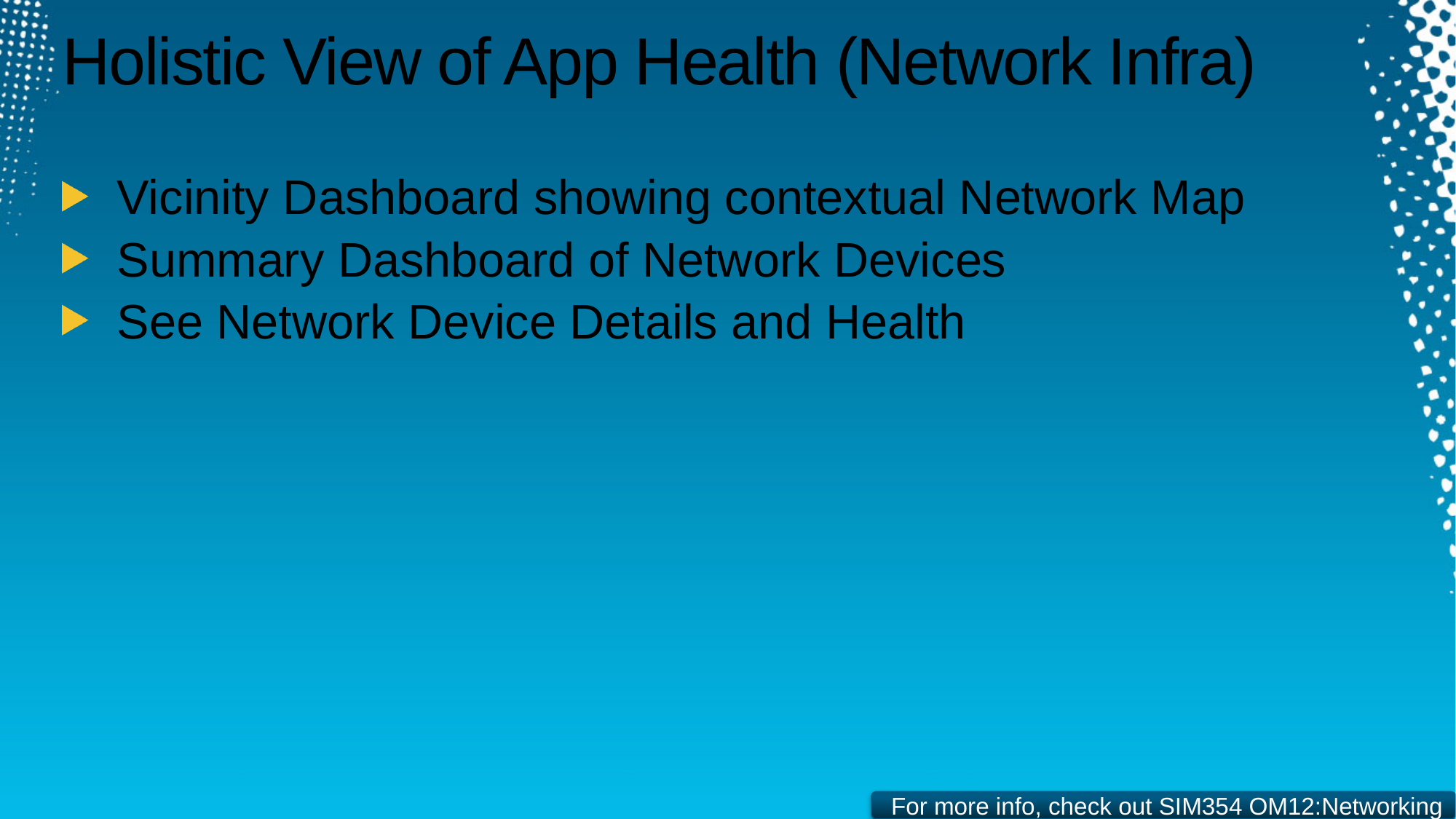

# Holistic View of App Health (Network Infra)
Vicinity Dashboard showing contextual Network Map
Summary Dashboard of Network Devices
See Network Device Details and Health
For more info, check out SIM354 OM12:Networking